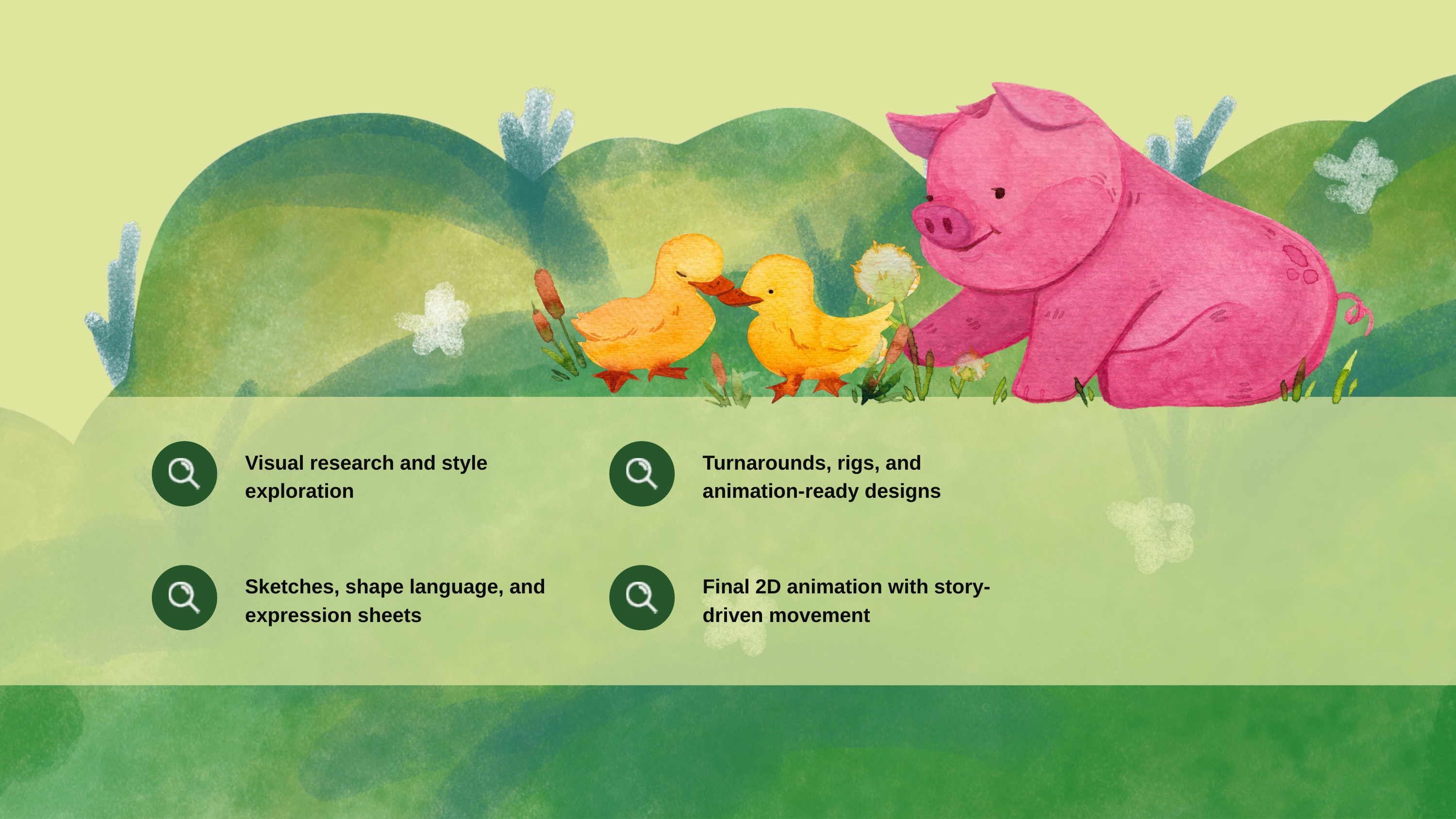

Visual research and style exploration
Turnarounds, rigs, and animation-ready designs

Sketches, shape language, and expression sheets
Final 2D animation with story-driven movement